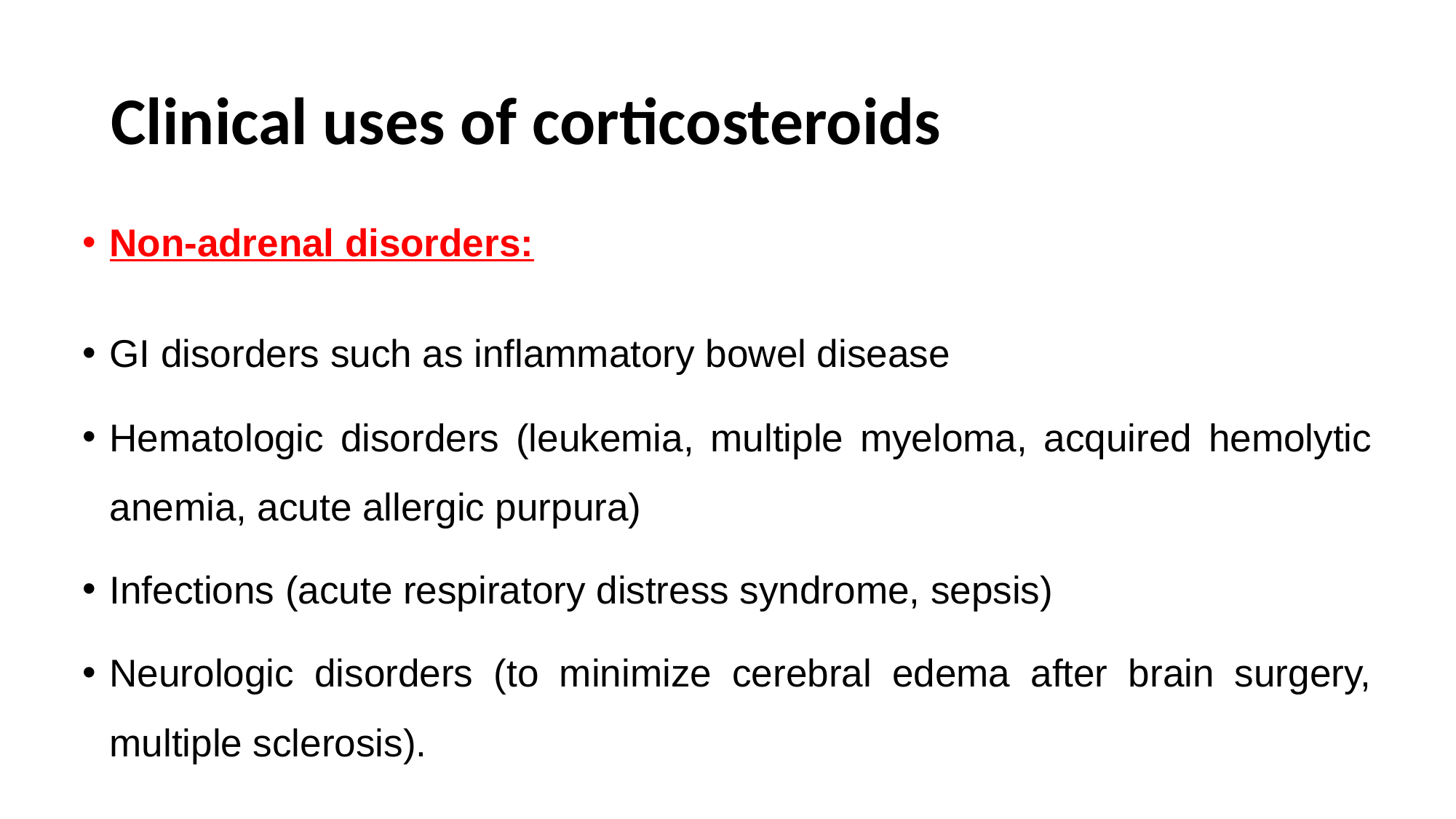

# Clinical uses of corticosteroids
Non-adrenal disorders:

GI disorders such as inflammatory bowel disease
Hematologic disorders (leukemia, multiple myeloma, acquired hemolytic anemia, acute allergic purpura)
Infections (acute respiratory distress syndrome, sepsis)
Neurologic disorders (to minimize cerebral edema after brain surgery, multiple sclerosis).